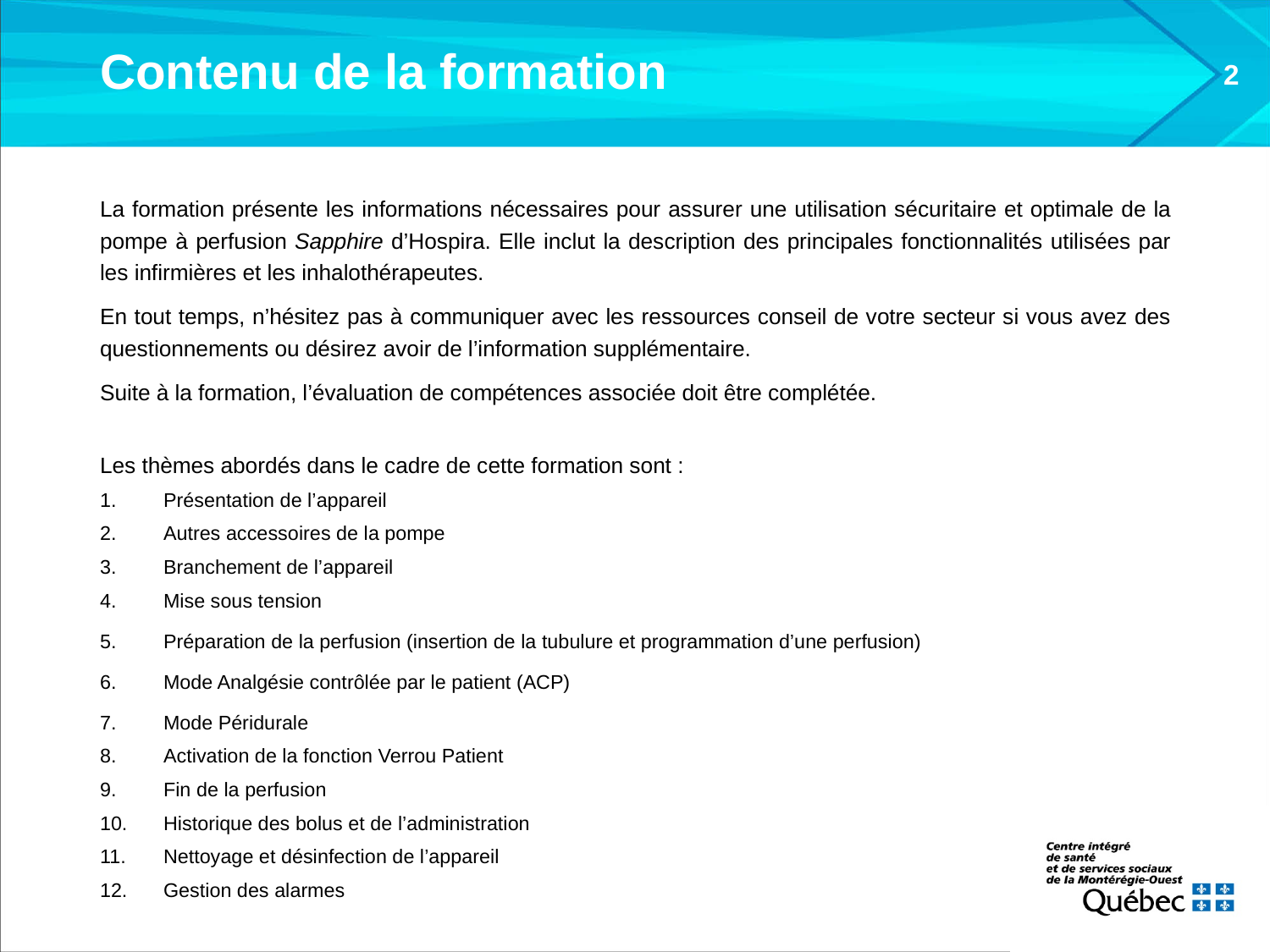

# Contenu de la formation
2
La formation présente les informations nécessaires pour assurer une utilisation sécuritaire et optimale de la pompe à perfusion Sapphire d’Hospira. Elle inclut la description des principales fonctionnalités utilisées par les infirmières et les inhalothérapeutes.
En tout temps, n’hésitez pas à communiquer avec les ressources conseil de votre secteur si vous avez des questionnements ou désirez avoir de l’information supplémentaire.
Suite à la formation, l’évaluation de compétences associée doit être complétée.

Les thèmes abordés dans le cadre de cette formation sont :
Présentation de l’appareil
Autres accessoires de la pompe
Branchement de l’appareil
Mise sous tension
Préparation de la perfusion (insertion de la tubulure et programmation d’une perfusion)
Mode Analgésie contrôlée par le patient (ACP)
Mode Péridurale
Activation de la fonction Verrou Patient
Fin de la perfusion
Historique des bolus et de l’administration
Nettoyage et désinfection de l’appareil
Gestion des alarmes